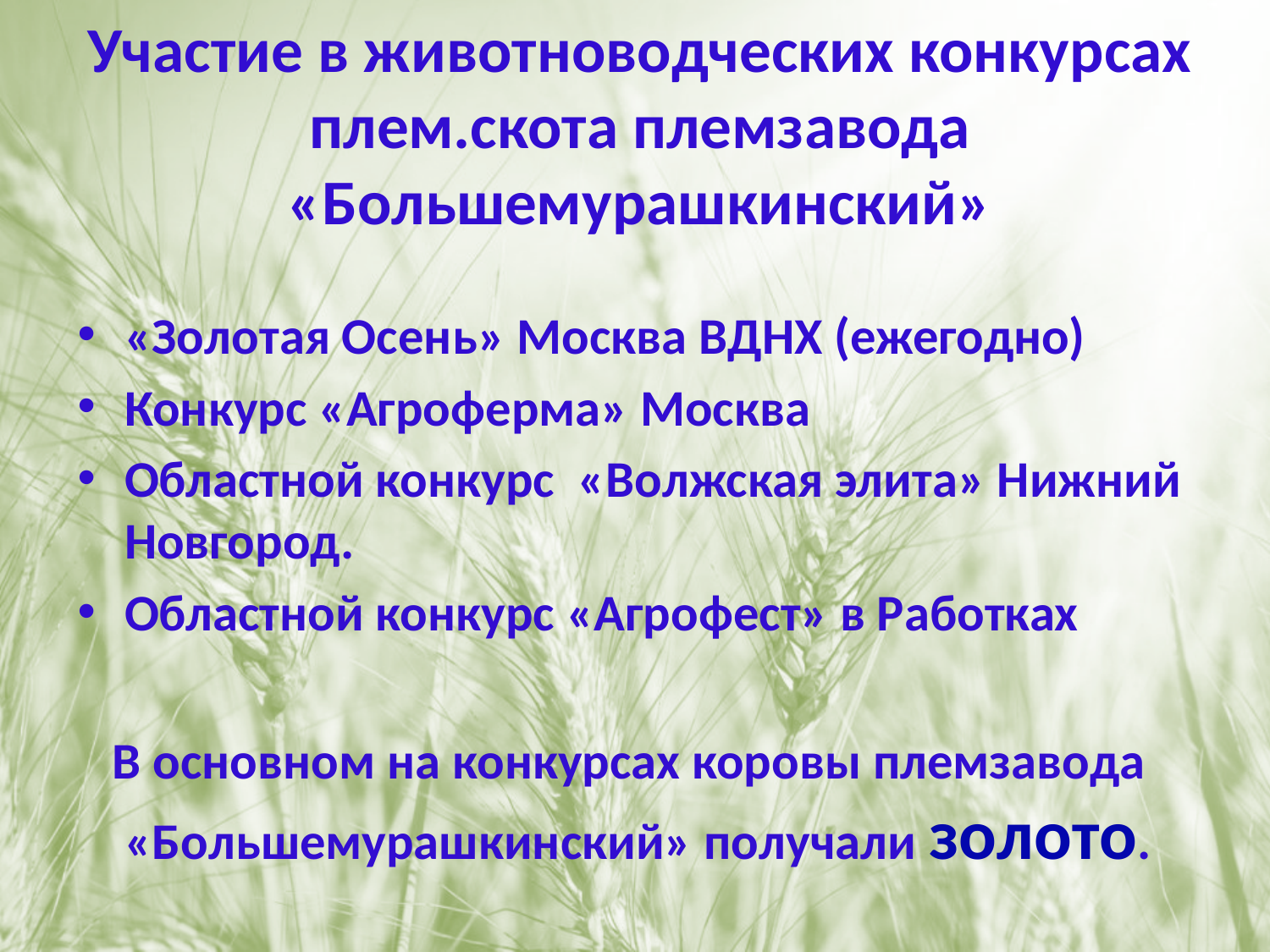

# Участие в животноводческих конкурсах плем.скота племзавода «Большемурашкинский»
«Золотая Осень» Москва ВДНХ (ежегодно)
Конкурс «Агроферма» Москва
Областной конкурс  «Волжская элита» Нижний Новгород.
Областной конкурс «Агрофест» в Работках

   В основном на конкурсах коровы племзавода «Большемурашкинский» получали золото.